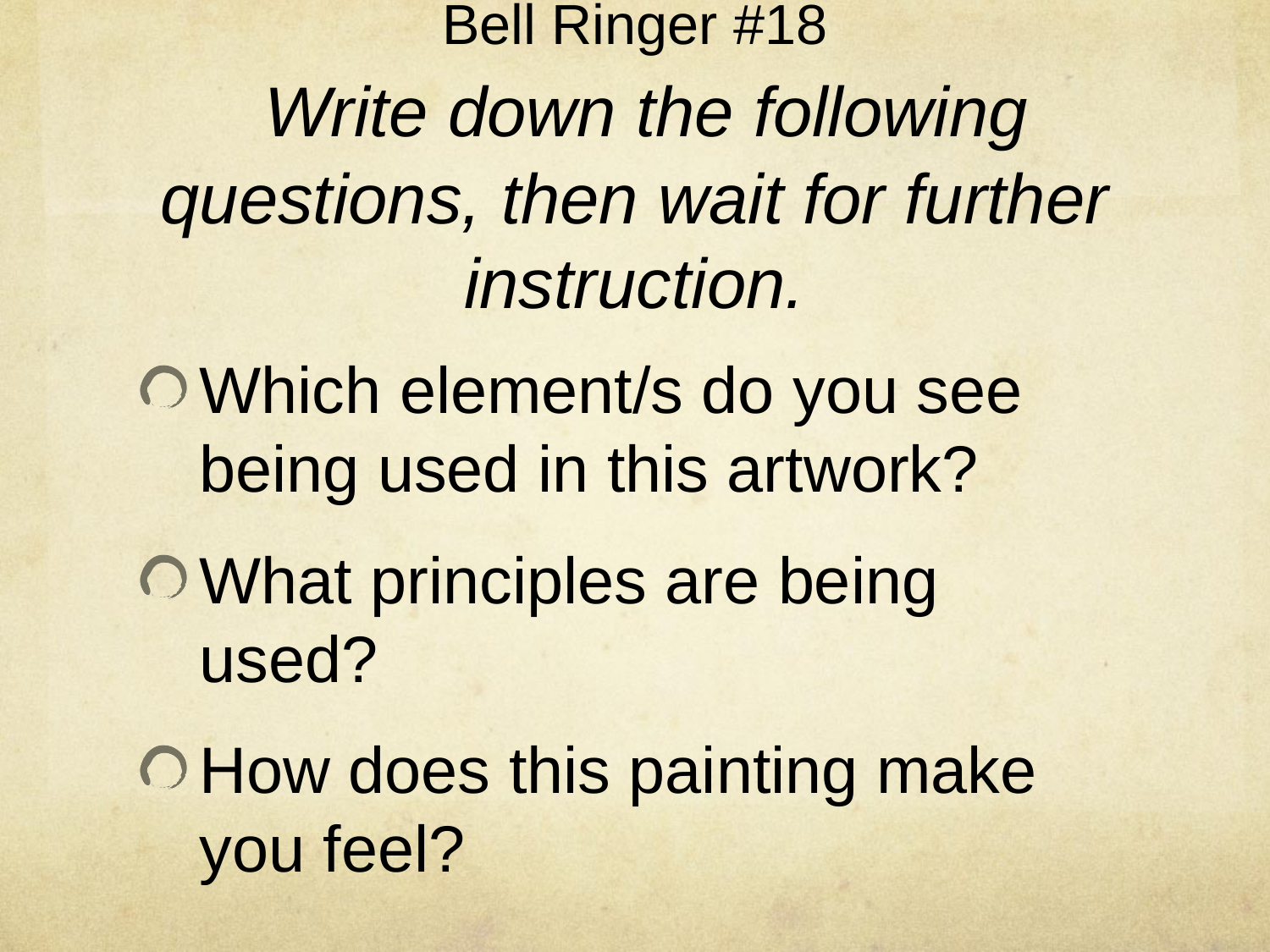

# Bell Ringer #18 Write down the following questions, then wait for further instruction.
Which element/s do you see being used in this artwork?
What principles are being used?
How does this painting make you feel?